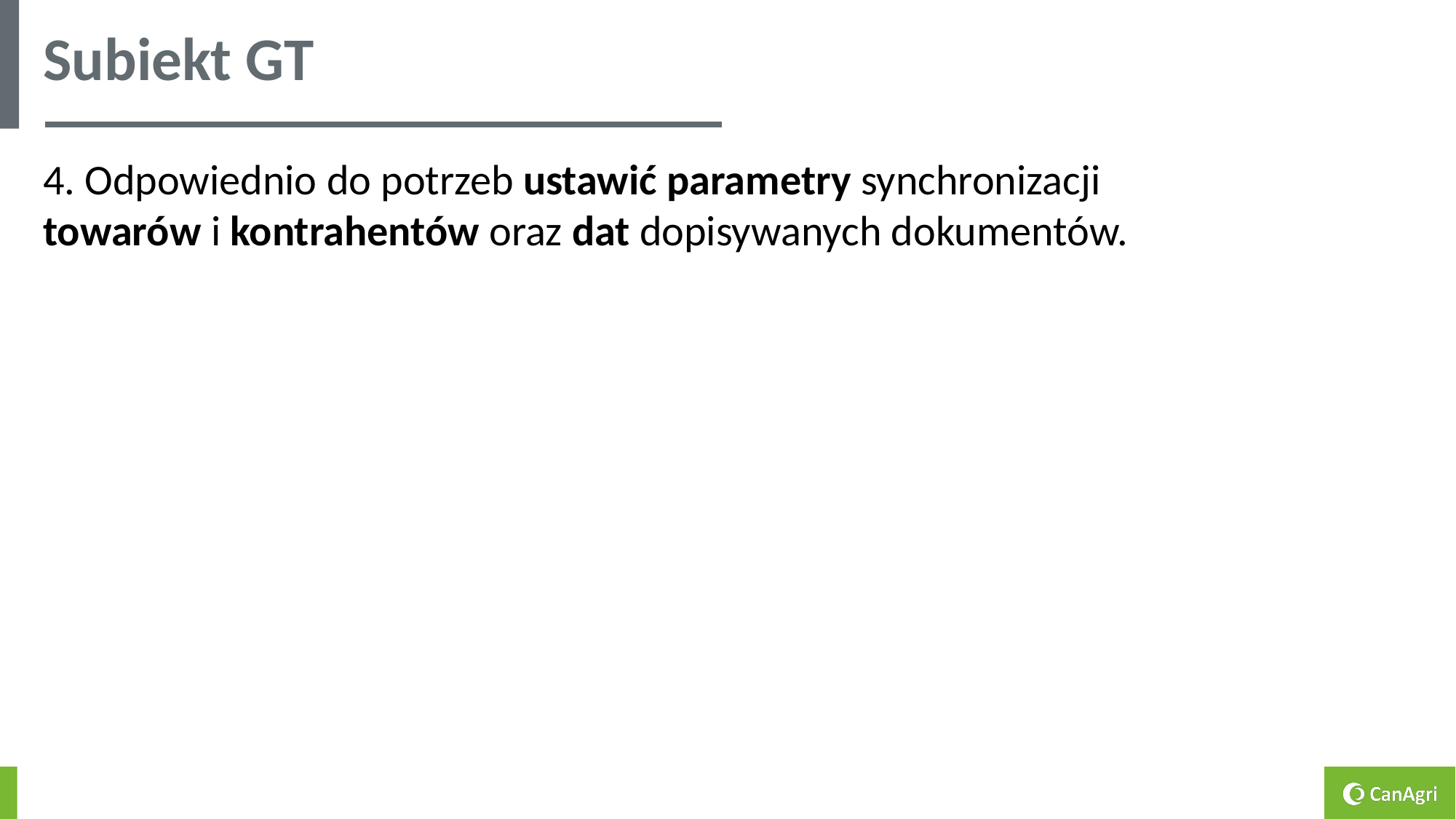

# Subiekt GT
4. Odpowiednio do potrzeb ustawić parametry synchronizacji
towarów i kontrahentów oraz dat dopisywanych dokumentów.